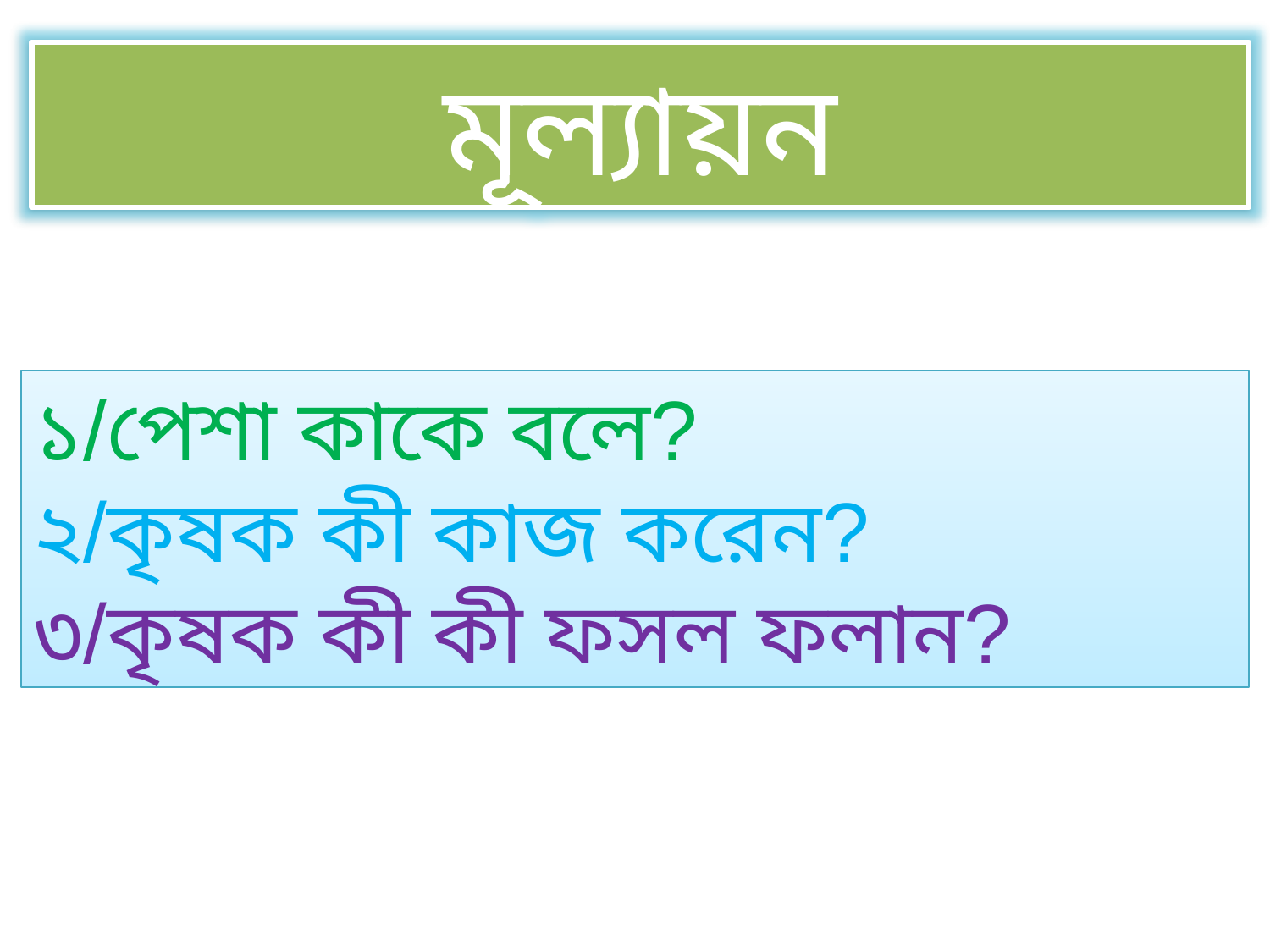

মূল্যায়ন
১/পেশা কাকে বলে?
২/কৃষক কী কাজ করেন?
৩/কৃষক কী কী ফসল ফলান?